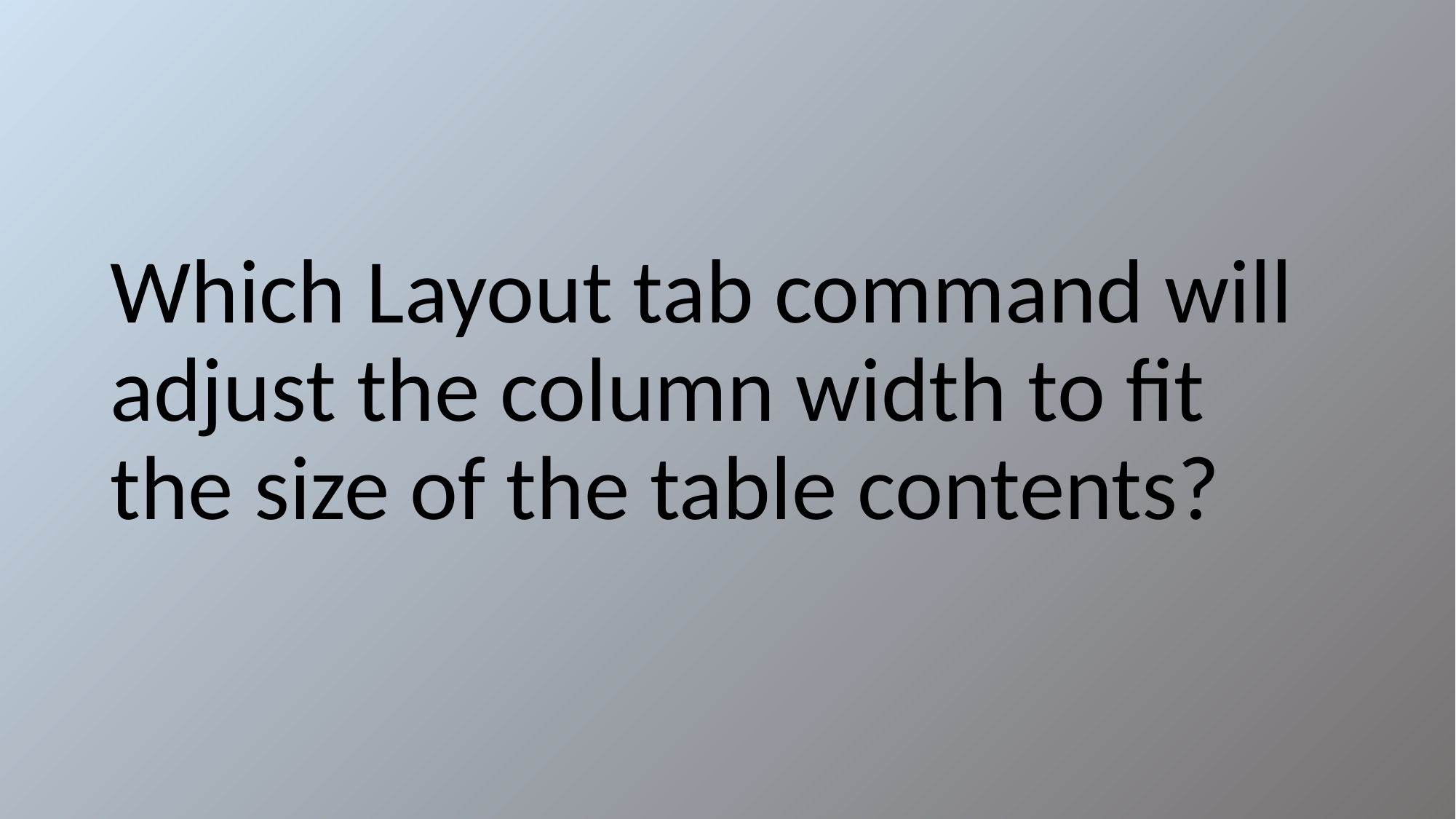

# Which Layout tab command will adjust the column width to fit the size of the table contents?